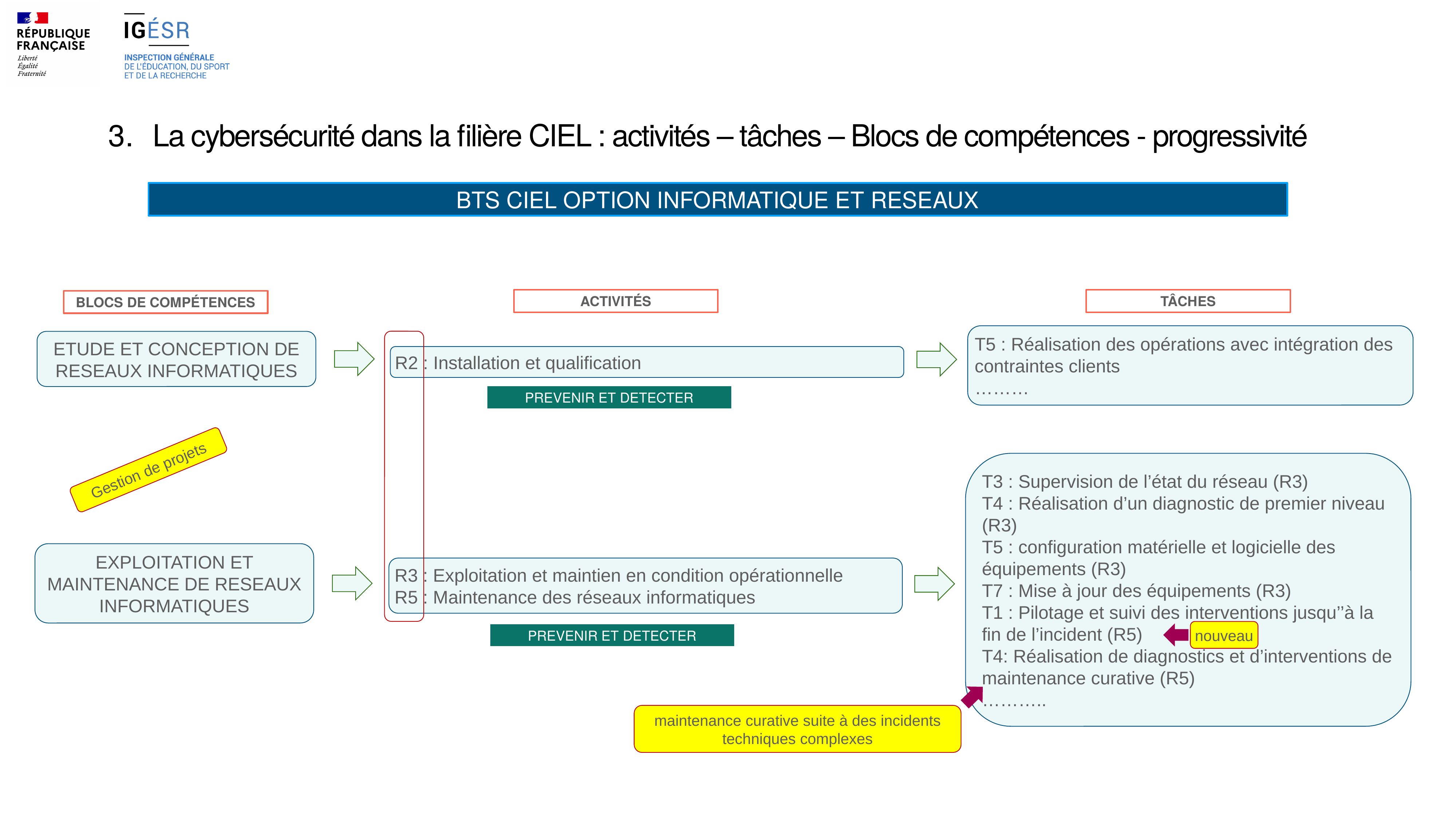

# La cybersécurité dans la filière CIEL : activités – tâches – Blocs de compétences - progressivité
BTS CIEL OPTION INFORMATIQUE ET RESEAUX
ACTIVITÉS
TÂCHES
BLOCS DE COMPÉTENCES
T5 : Réalisation des opérations avec intégration des contraintes clients
………
ETUDE ET CONCEPTION DE RESEAUX INFORMATIQUES

R2 : Installation et qualification
PREVENIR ET DETECTER
T3 : Supervision de l’état du réseau (R3)
T4 : Réalisation d’un diagnostic de premier niveau (R3)
T5 : configuration matérielle et logicielle des équipements (R3)
T7 : Mise à jour des équipements (R3)
T1 : Pilotage et suivi des interventions jusqu’’à la fin de l’incident (R5)
T4: Réalisation de diagnostics et d’interventions de maintenance curative (R5)
………..
Gestion de projets
EXPLOITATION ET MAINTENANCE DE RESEAUX INFORMATIQUES
R3 : Exploitation et maintien en condition opérationnelle
R5 : Maintenance des réseaux informatiques

nouveau

PREVENIR ET DETECTER

maintenance curative suite à des incidents techniques complexes